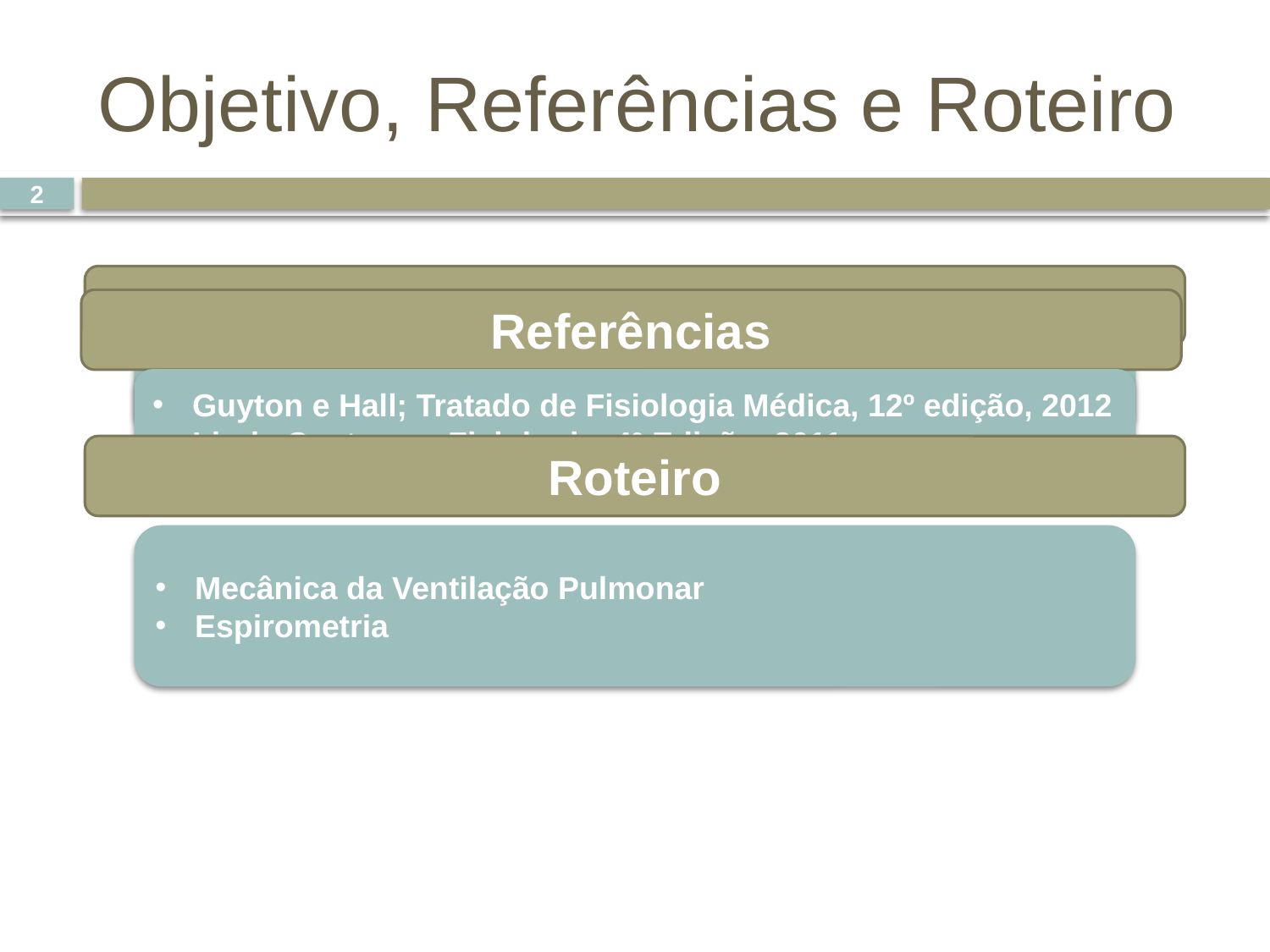

# Objetivo, Referências e Roteiro
2
Objetivo
Referências
Estudo da Mecânica Ventilatória
Compreender o Exame de Espirometria
Guyton e Hall; Tratado de Fisiologia Médica, 12º edição, 2012
Linda Costanzo; Fisiologia, 4º Edicão, 2011.
Roteiro
Mecânica da Ventilação Pulmonar
Espirometria